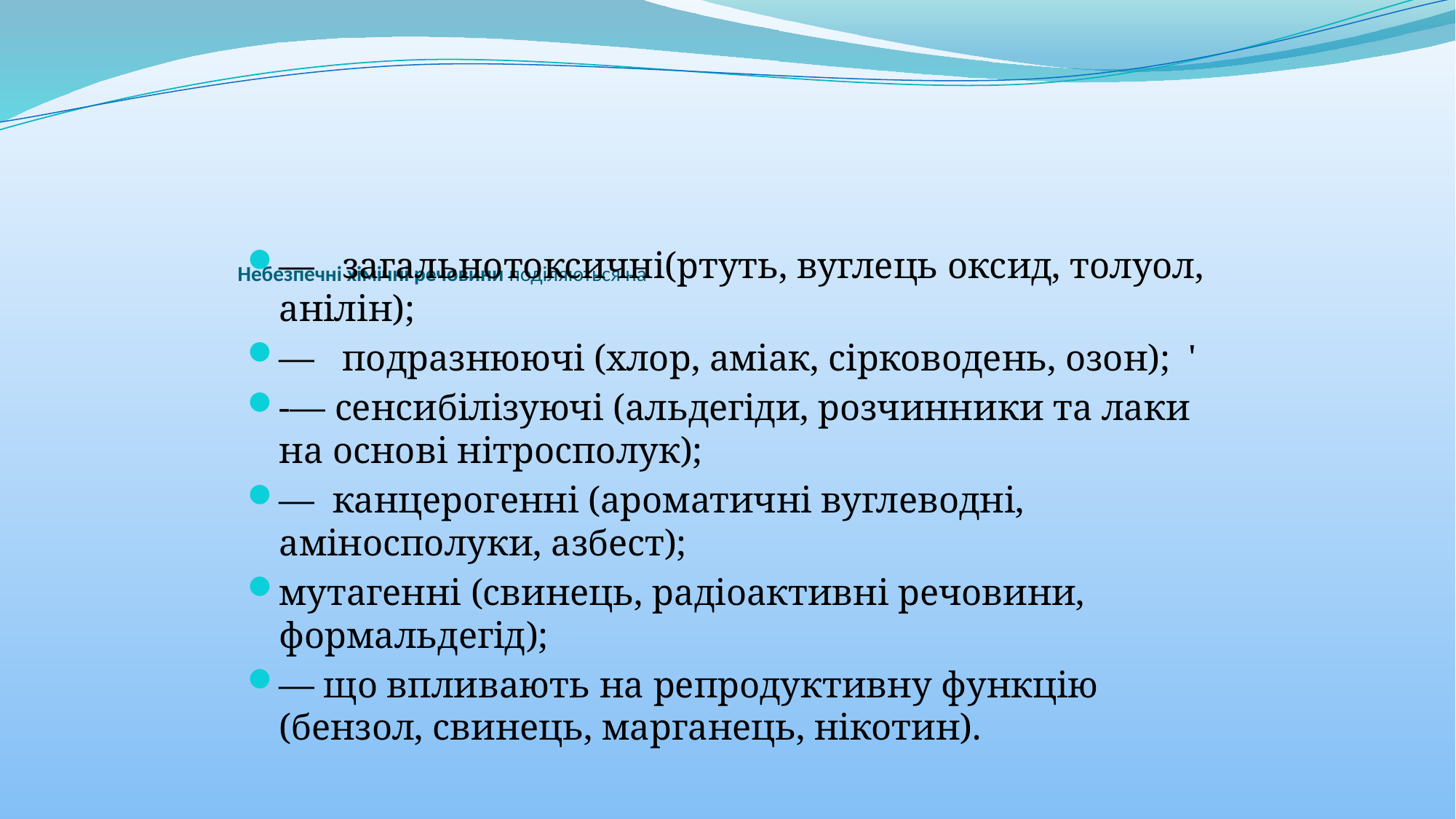

# Небезпечні хімічні речовини поділяються на
—   загальнотоксичні(ртуть, вуглець оксид, толуол, анілін);
—   подразнюючі (хлор, аміак, сірководень, озон);  '
-— сенсибілізуючі (альдегіди, розчинники та лаки на основі нітросполук);
—  канцерогенні (ароматичні вуглеводні, аміносполуки, азбест);
мутагенні (свинець, радіоактивні речовини, формальдегід);
— що впливають на репродуктивну функцію
(бензол, свинець, марганець, нікотин).